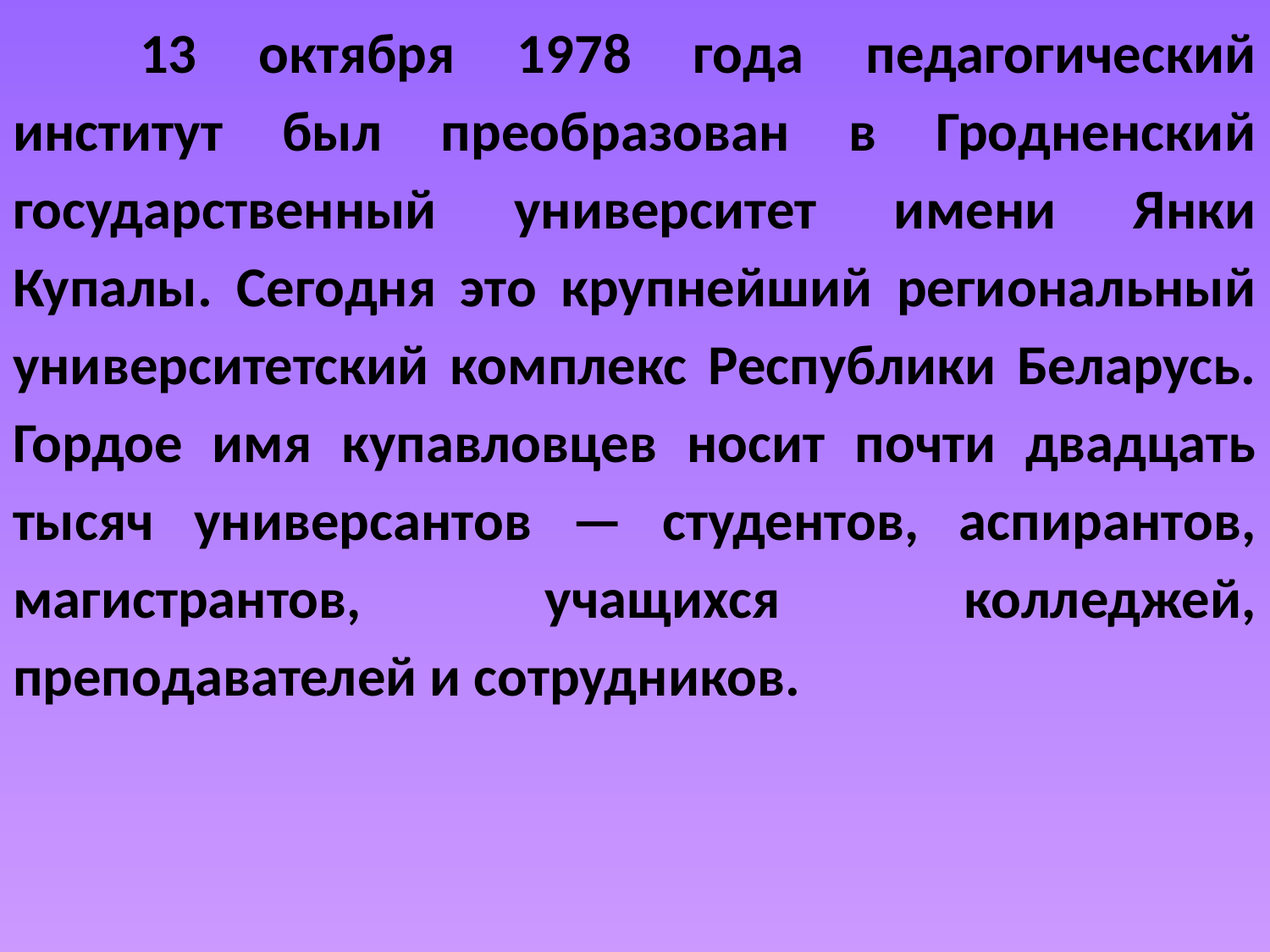

13 октября 1978 года педагогический институт был преобразован в Гродненский государственный университет имени Янки Купалы. Сегодня это крупнейший региональный университетский комплекс Республики Беларусь. Гордое имя купавловцев носит почти двадцать тысяч универсантов — студентов, аспирантов, магистрантов, учащихся колледжей, преподавателей и сотрудников.